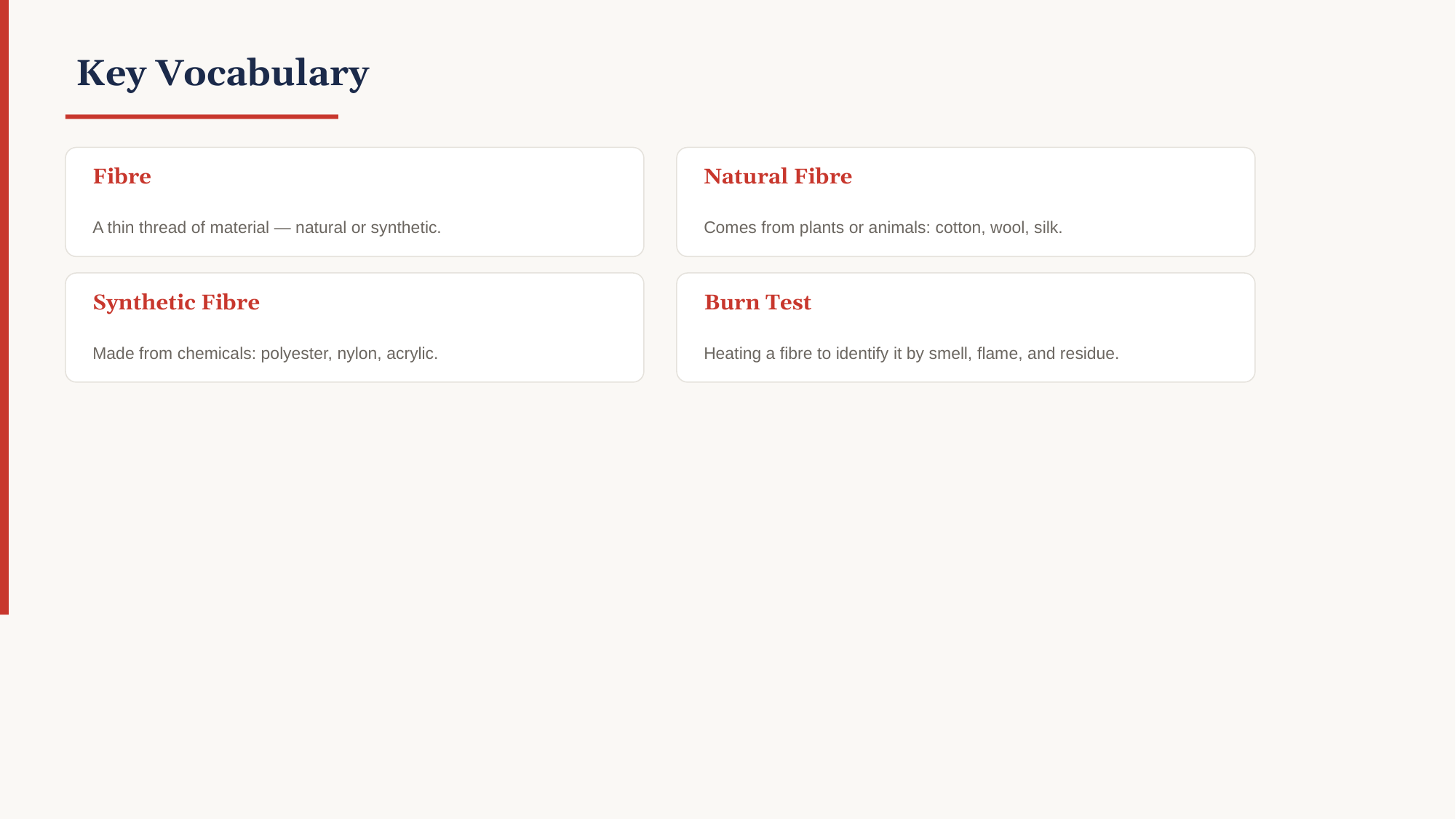

Key Vocabulary

Fibre
Natural Fibre
A thin thread of material — natural or synthetic.
Comes from plants or animals: cotton, wool, silk.

Synthetic Fibre
Burn Test
Made from chemicals: polyester, nylon, acrylic.
Heating a fibre to identify it by smell, flame, and residue.